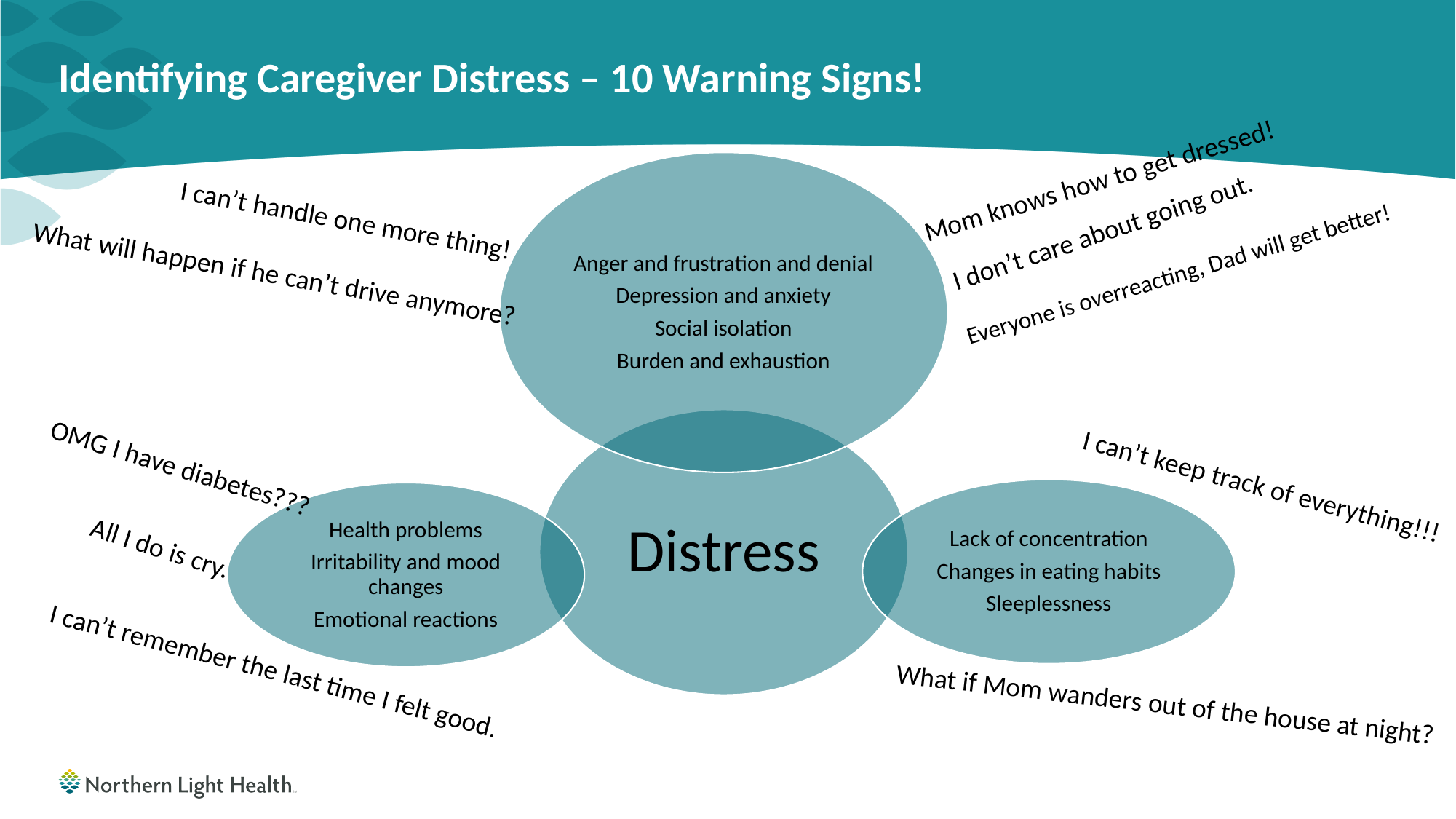

# Identifying Caregiver Distress – 10 Warning Signs!
Mom knows how to get dressed!
Distress
Anger and frustration and denial
Depression and anxiety
Social isolation
Burden and exhaustion
Lack of concentration
Changes in eating habits
Sleeplessness
Health problems
Irritability and mood changes
Emotional reactions
I can’t handle one more thing!
I don’t care about going out.
Everyone is overreacting, Dad will get better!
What will happen if he can’t drive anymore?
OMG I have diabetes???
I can’t keep track of everything!!!
All I do is cry.
I can’t remember the last time I felt good.
What if Mom wanders out of the house at night?